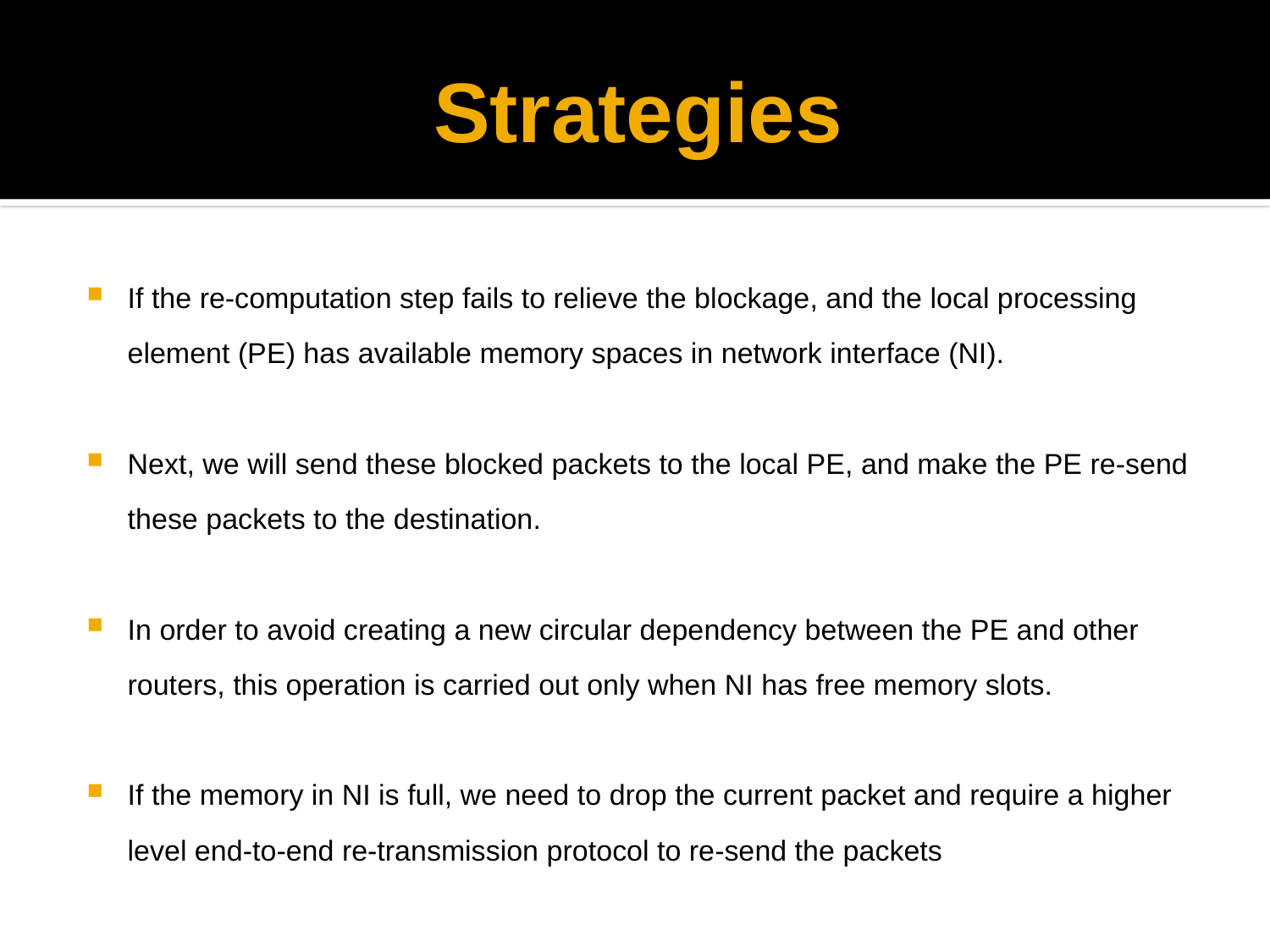

# Strategies
If the re-computation step fails to relieve the blockage, and the local processing element (PE) has available memory spaces in network interface (NI).

Next, we will send these blocked packets to the local PE, and make the PE re-send these packets to the destination.

In order to avoid creating a new circular dependency between the PE and other routers, this operation is carried out only when NI has free memory slots.

If the memory in NI is full, we need to drop the current packet and require a higher level end-to-end re-transmission protocol to re-send the packets